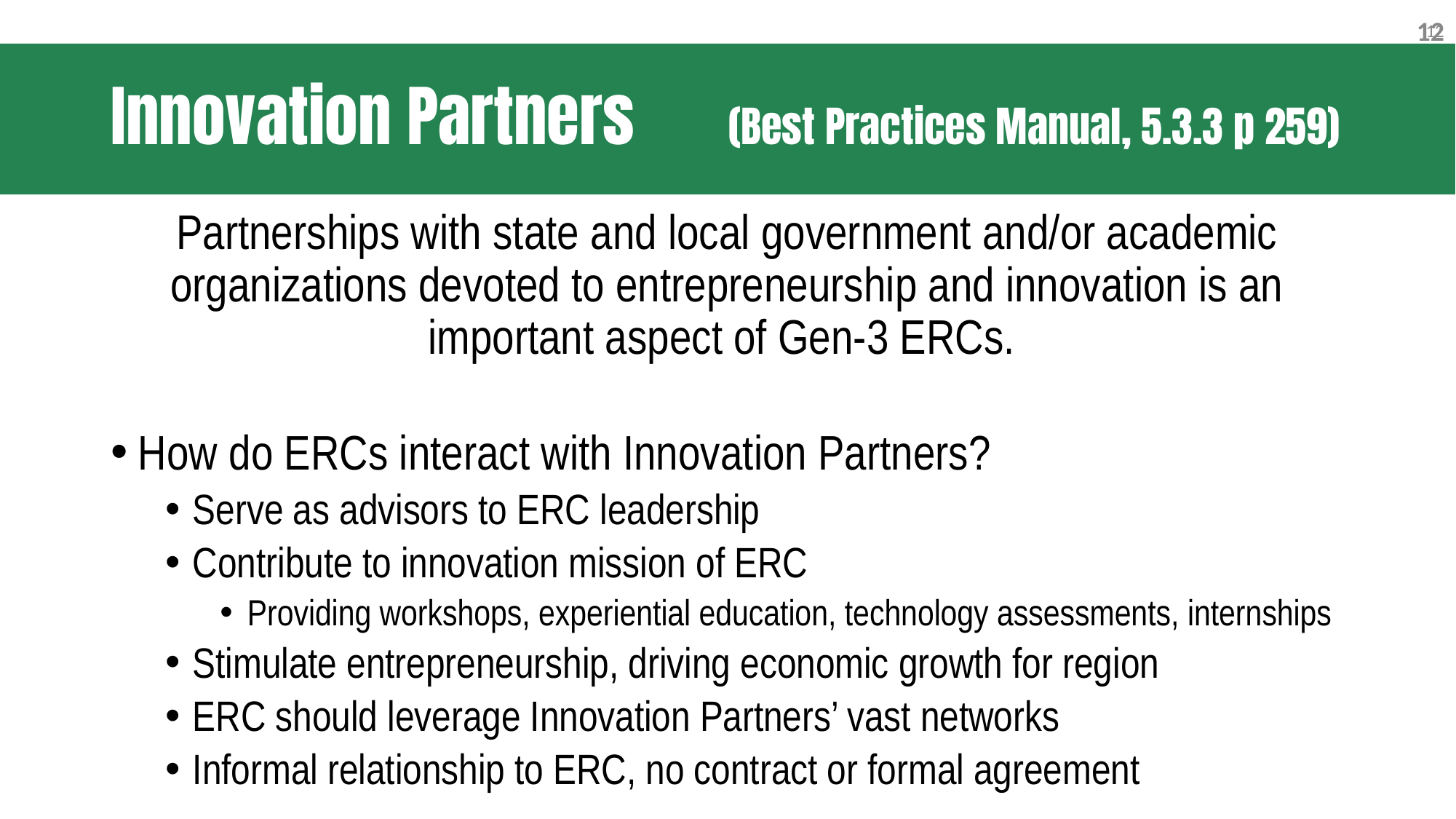

12
# Innovation Partners      (Best Practices Manual, 5.3.3 p 259)
Partnerships with state and local government and/or academic organizations devoted to entrepreneurship and innovation is an important aspect of Gen-3 ERCs.

How do ERCs interact with Innovation Partners?
Serve as advisors to ERC leadership
Contribute to innovation mission of ERC
Providing workshops, experiential education, technology assessments, internships
Stimulate entrepreneurship, driving economic growth for region
ERC should leverage Innovation Partners’ vast networks
Informal relationship to ERC, no contract or formal agreement